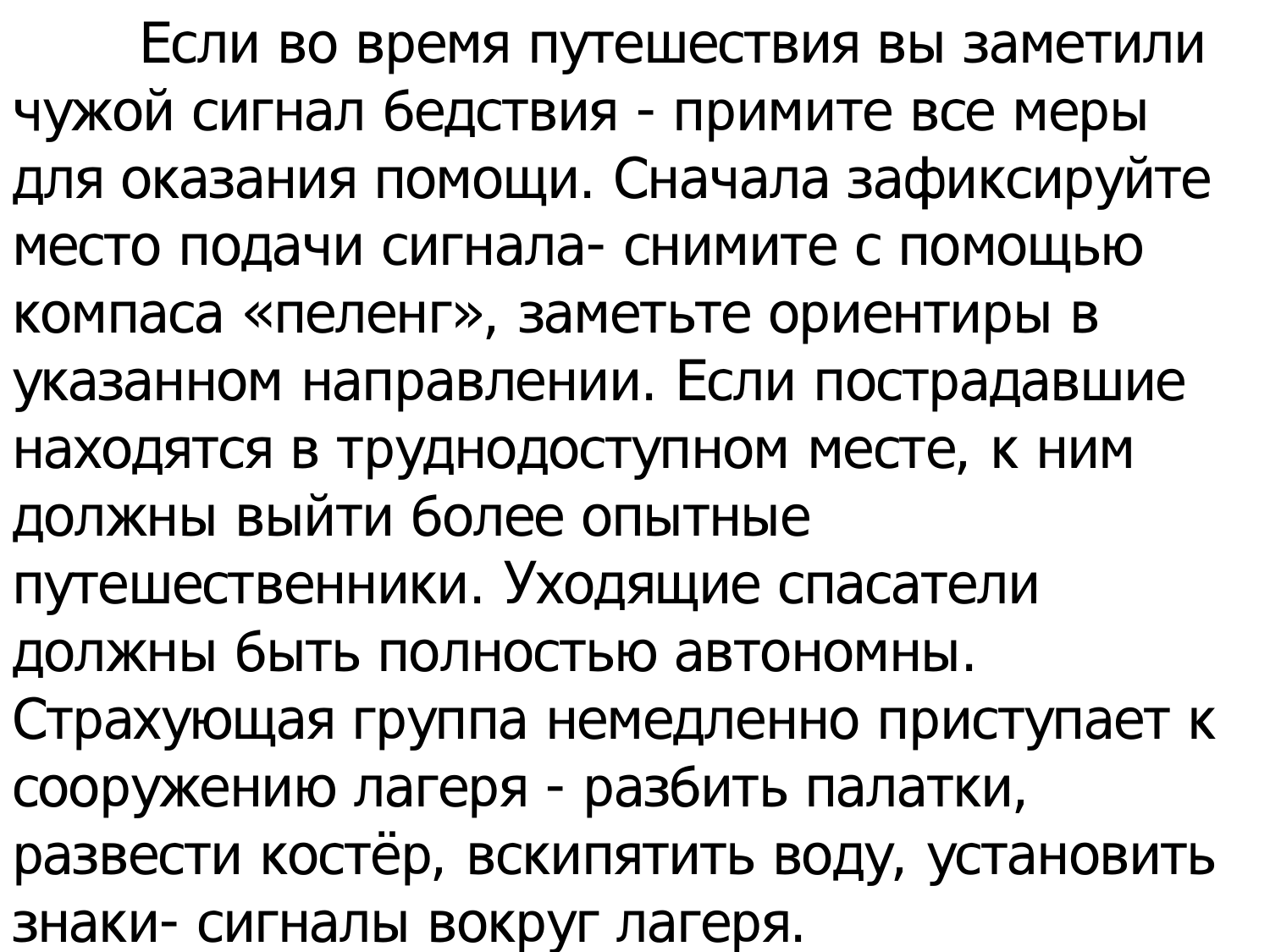

Если во время путешествия вы заметили чужой сигнал бедствия - примите все меры для оказания помощи. Сначала зафиксируйте место подачи сигнала- снимите с помощью компаса «пеленг», заметьте ориентиры в указанном направлении. Если пострадавшие находятся в труднодоступном месте, к ним должны выйти более опытные путешественники. Уходящие спасатели должны быть полностью автономны. Страхующая группа немедленно приступает к сооружению лагеря - разбить палатки, развести костёр, вскипятить воду, установить знаки- сигналы вокруг лагеря.